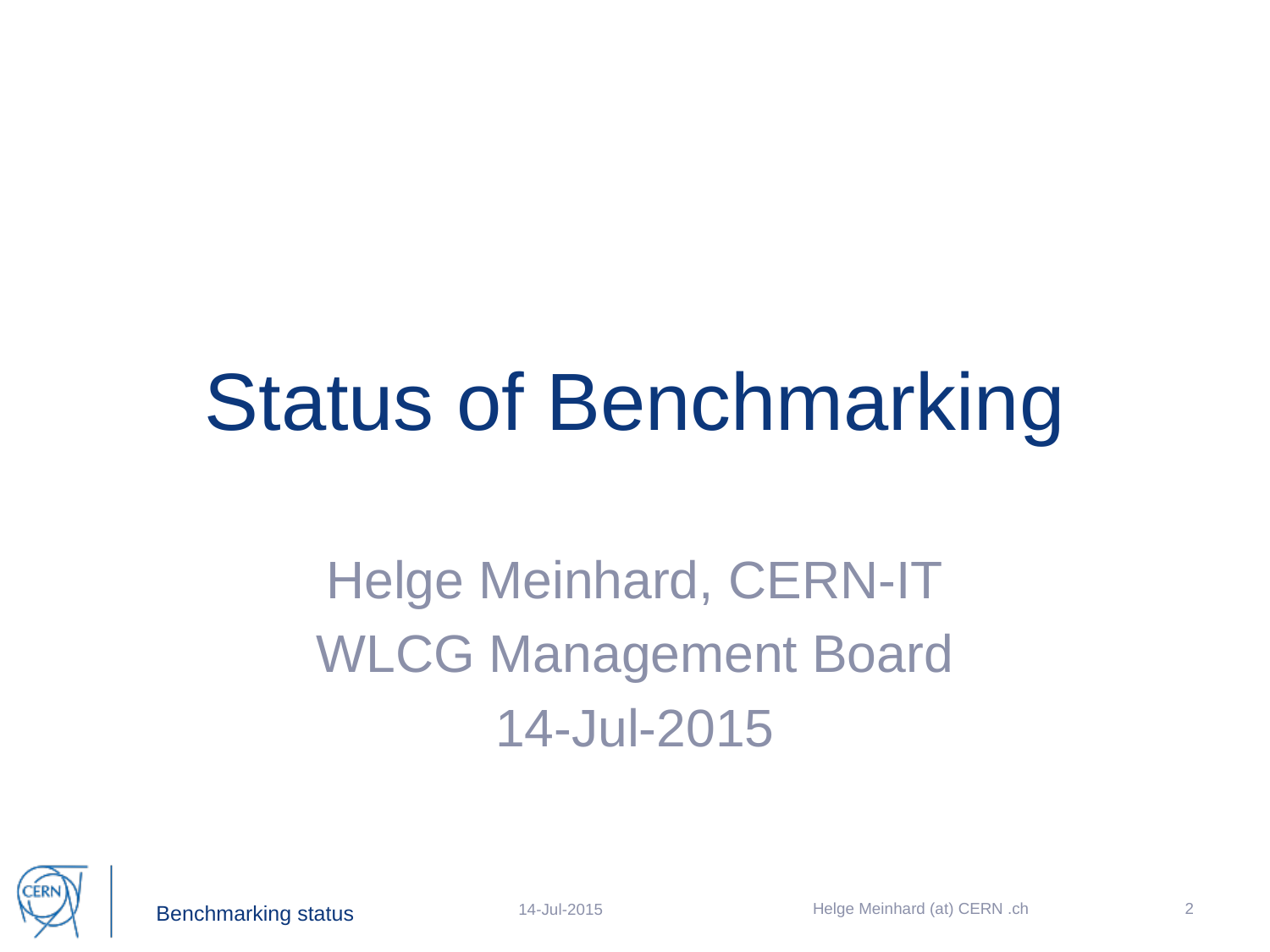

# Status of Benchmarking
Helge Meinhard, CERN-IT
WLCG Management Board
14-Jul-2015
Helge Meinhard (at) CERN .ch
2
14-Jul-2015